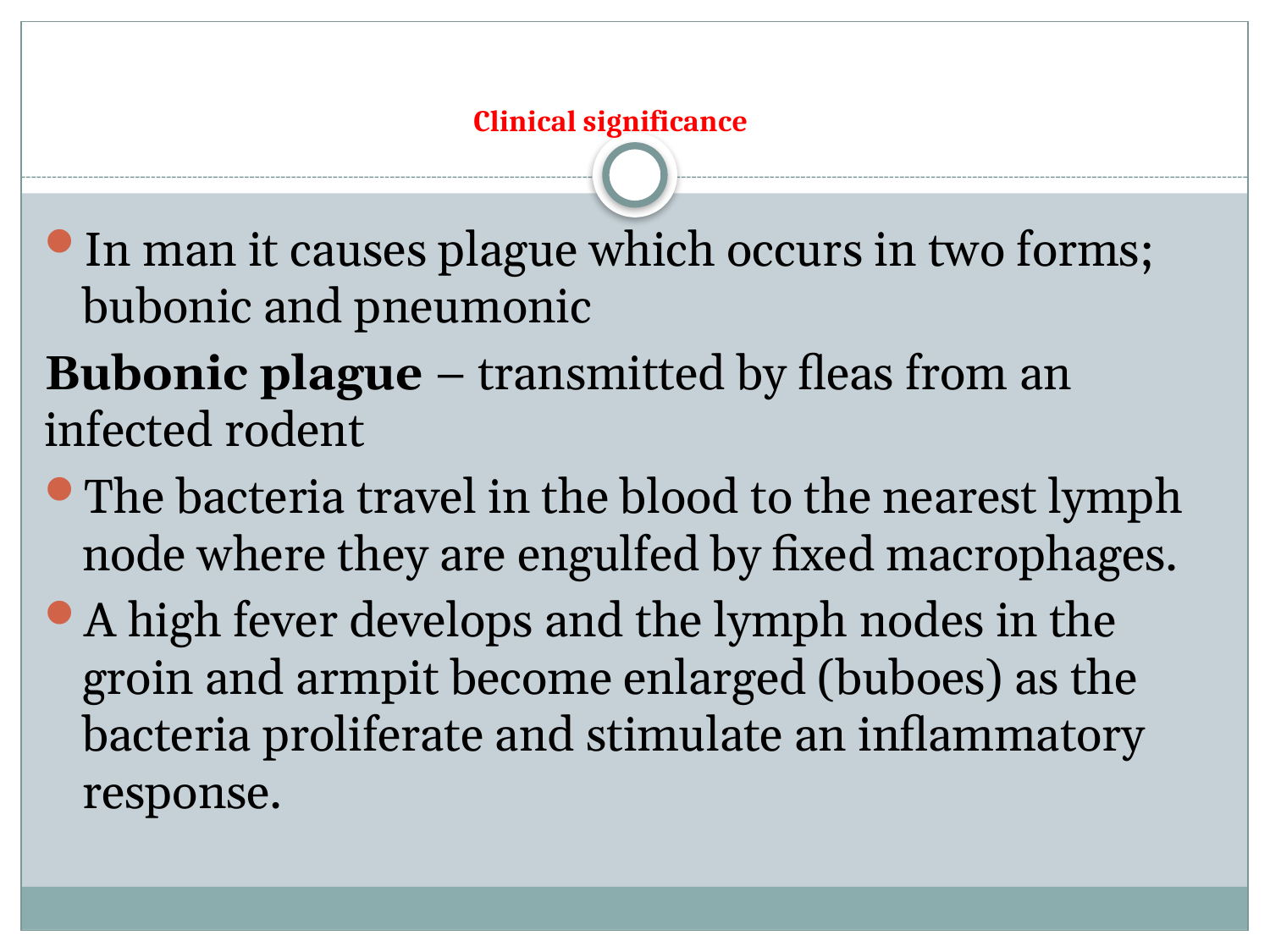

# Clinical significance
In man it causes plague which occurs in two forms; bubonic and pneumonic
Bubonic plague – transmitted by fleas from an infected rodent
The bacteria travel in the blood to the nearest lymph node where they are engulfed by fixed macrophages.
A high fever develops and the lymph nodes in the groin and armpit become enlarged (buboes) as the bacteria proliferate and stimulate an inflammatory response.